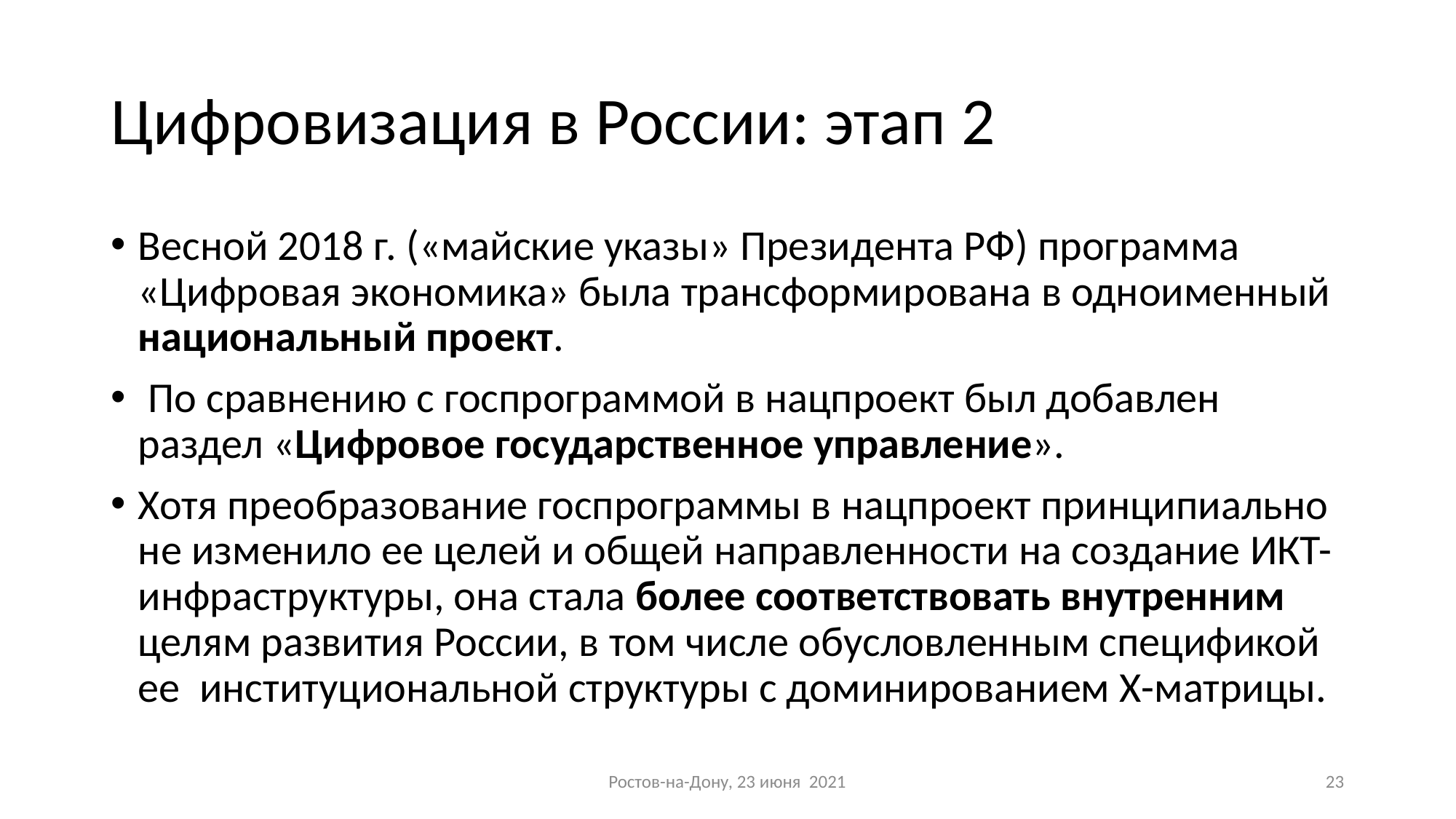

# Цифровизация в России: этап 2
Весной 2018 г. («майские указы» Президента РФ) программа «Цифровая экономика» была трансформирована в одноименный национальный проект.
 По сравнению с госпрограммой в нацпроект был добавлен раздел «Цифровое государственное управление».
Хотя преобразование госпрограммы в нацпроект принципиально не изменило ее целей и общей направленности на создание ИКТ-инфраструктуры, она стала более соответствовать внутренним целям развития России, в том числе обусловленным спецификой ее  институциональной структуры с доминированием Х-матрицы.
Ростов-на-Дону, 23 июня  2021
23